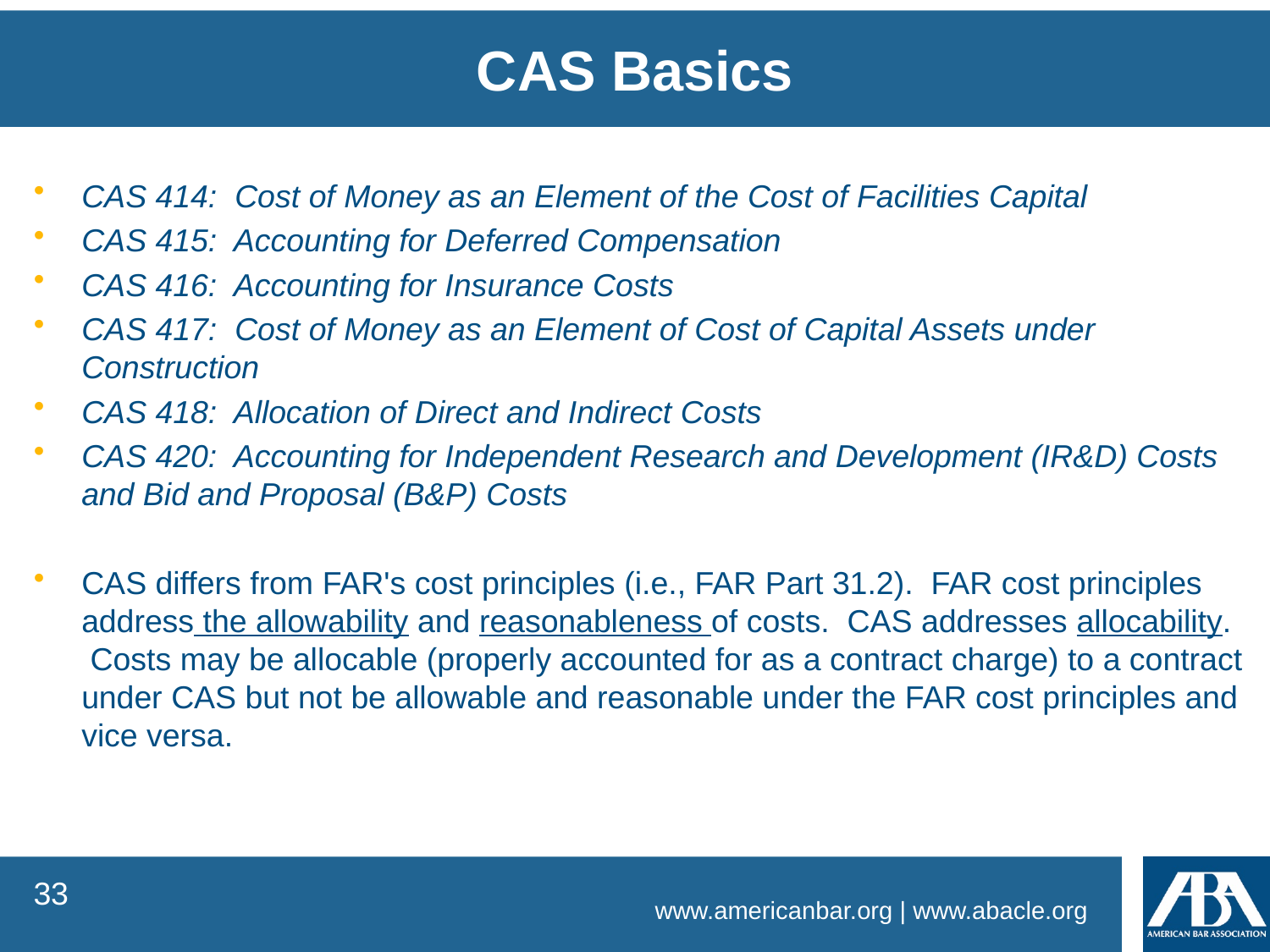

CAS Basics
CAS 414:  Cost of Money as an Element of the Cost of Facilities Capital
CAS 415:  Accounting for Deferred Compensation
CAS 416:  Accounting for Insurance Costs
CAS 417:  Cost of Money as an Element of Cost of Capital Assets under Construction
CAS 418:  Allocation of Direct and Indirect Costs
CAS 420:  Accounting for Independent Research and Development (IR&D) Costs and Bid and Proposal (B&P) Costs

CAS differs from FAR's cost principles (i.e., FAR Part 31.2).  FAR cost principles address the allowability and reasonableness of costs.  CAS addresses allocability.  Costs may be allocable (properly accounted for as a contract charge) to a contract under CAS but not be allowable and reasonable under the FAR cost principles and vice versa.